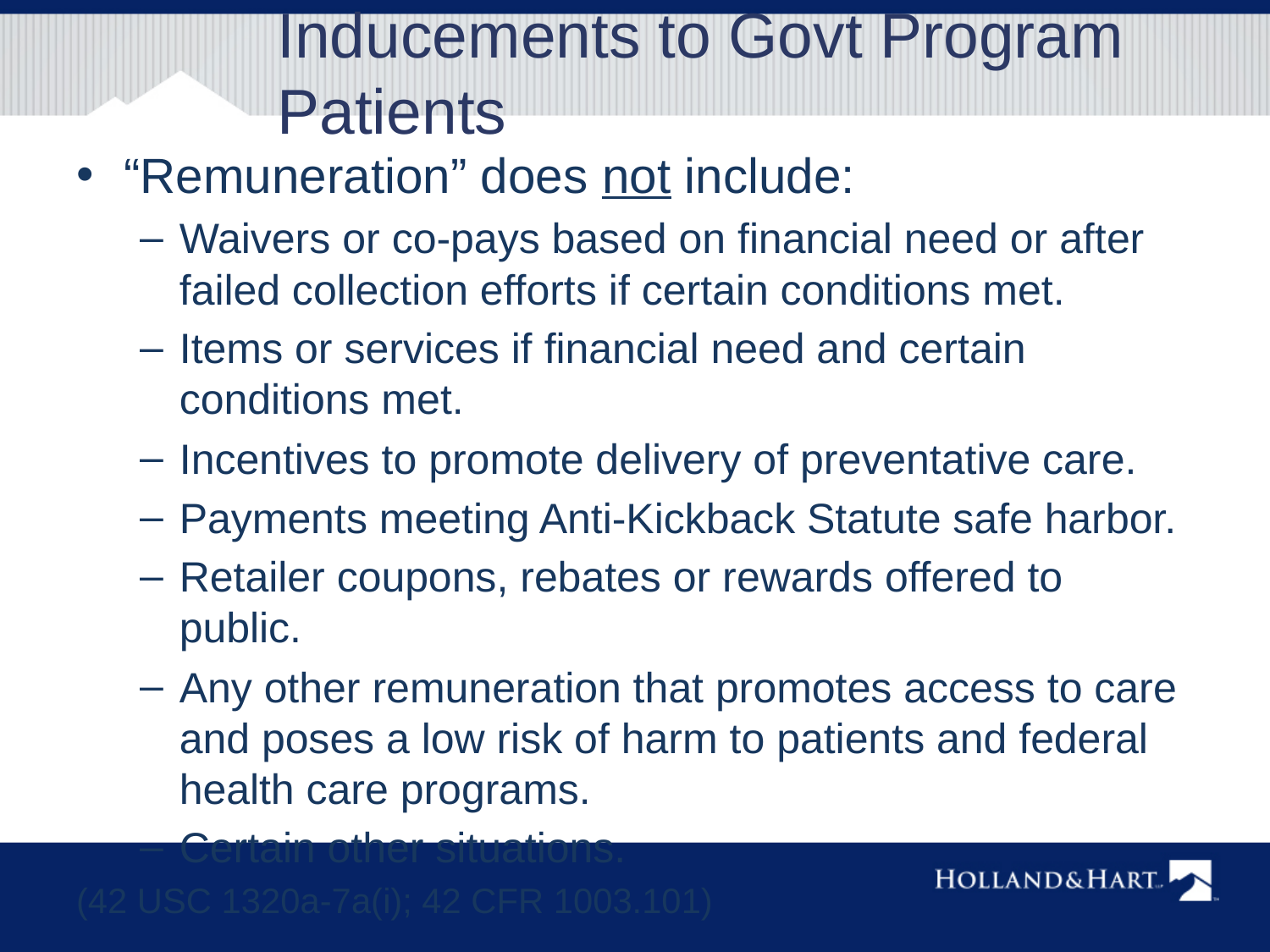

# Inducements to Govt Program Patients
“Remuneration” does not include:
Waivers or co-pays based on financial need or after failed collection efforts if certain conditions met.
Items or services if financial need and certain conditions met.
Incentives to promote delivery of preventative care.
Payments meeting Anti-Kickback Statute safe harbor.
Retailer coupons, rebates or rewards offered to public.
Any other remuneration that promotes access to care and poses a low risk of harm to patients and federal health care programs.
Certain other situations.
(42 USC 1320a-7a(i); 42 CFR 1003.101)